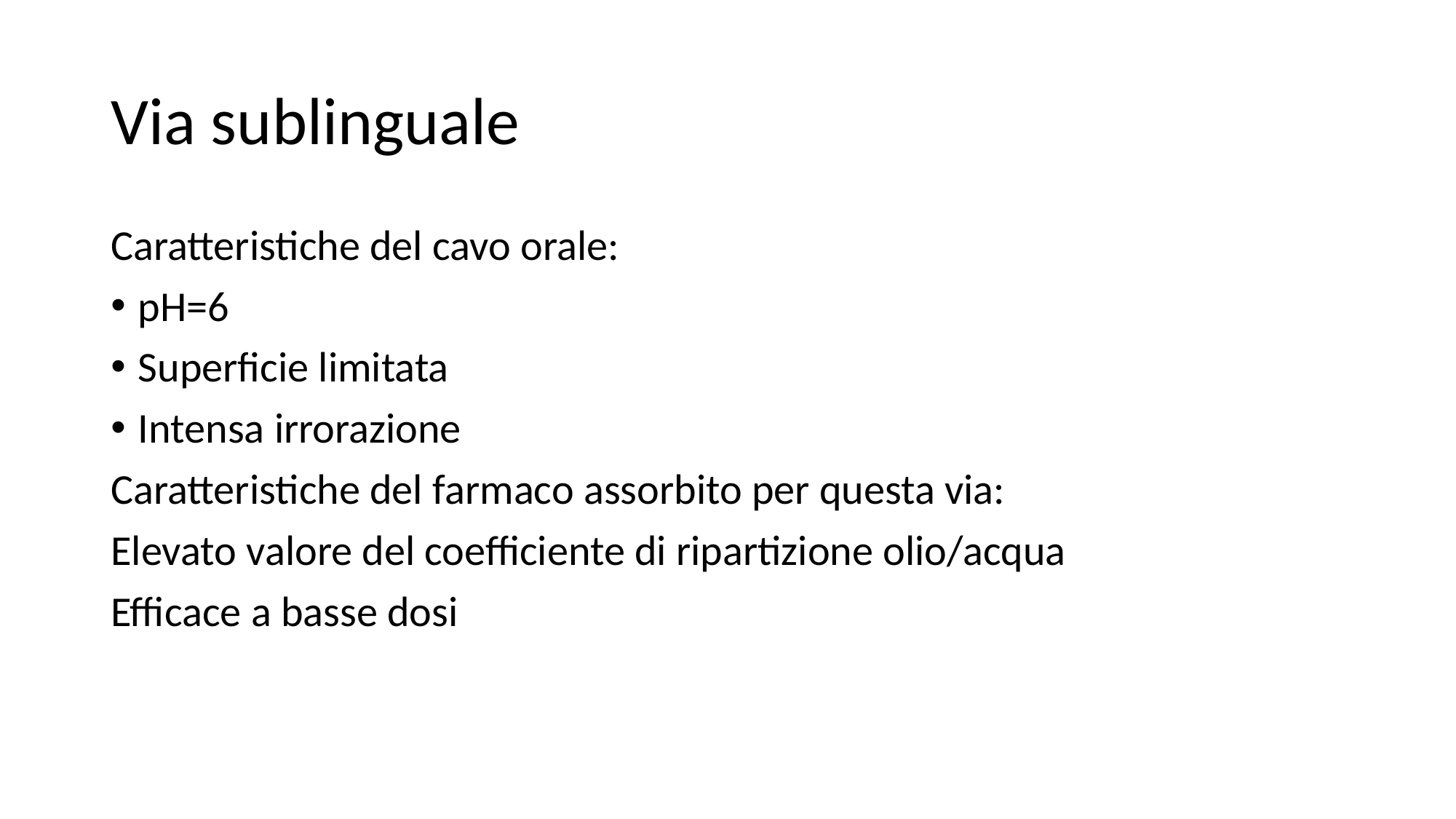

# Via sublinguale
Caratteristiche del cavo orale:
pH=6
Superficie limitata
Intensa irrorazione
Caratteristiche del farmaco assorbito per questa via:
Elevato valore del coefficiente di ripartizione olio/acqua
Efficace a basse dosi